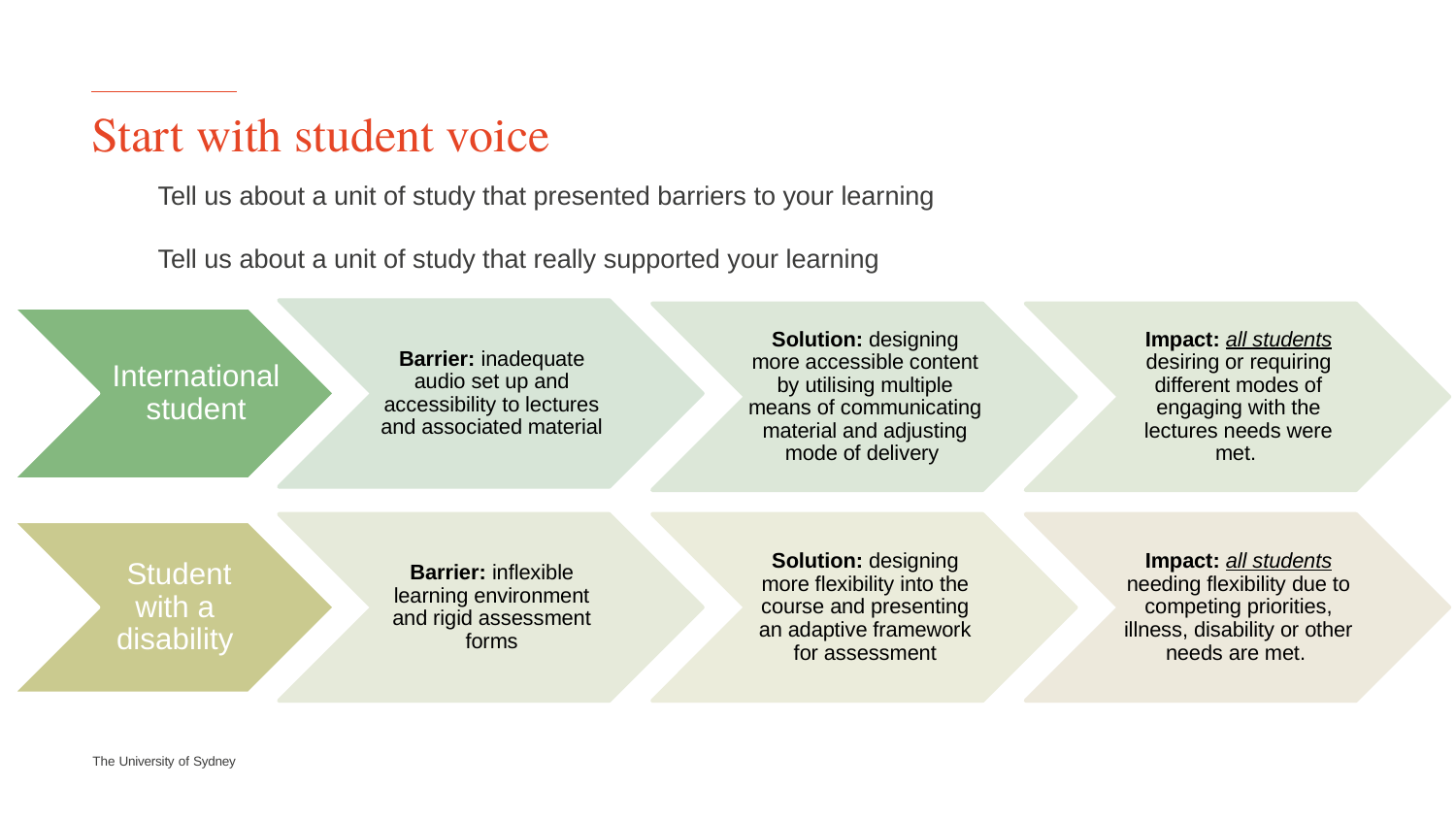

# Start with student voice
Tell us about a unit of study that presented barriers to your learning

Tell us about a unit of study that really supported your learning

Barrier: inadequate audio set up and accessibility to lectures and associated material

Solution: designing more accessible content by utilising multiple means of communicating material and adjusting mode of delivery

Impact: all students desiring or requiring different modes of engaging with the lectures needs were met.

International student

Barrier: inflexible learning environment and rigid assessment forms

Solution: designing more flexibility into the course and presenting an adaptive framework for assessment

Impact: all students needing flexibility due to competing priorities, illness, disability or other needs are met.

 Student with a disability